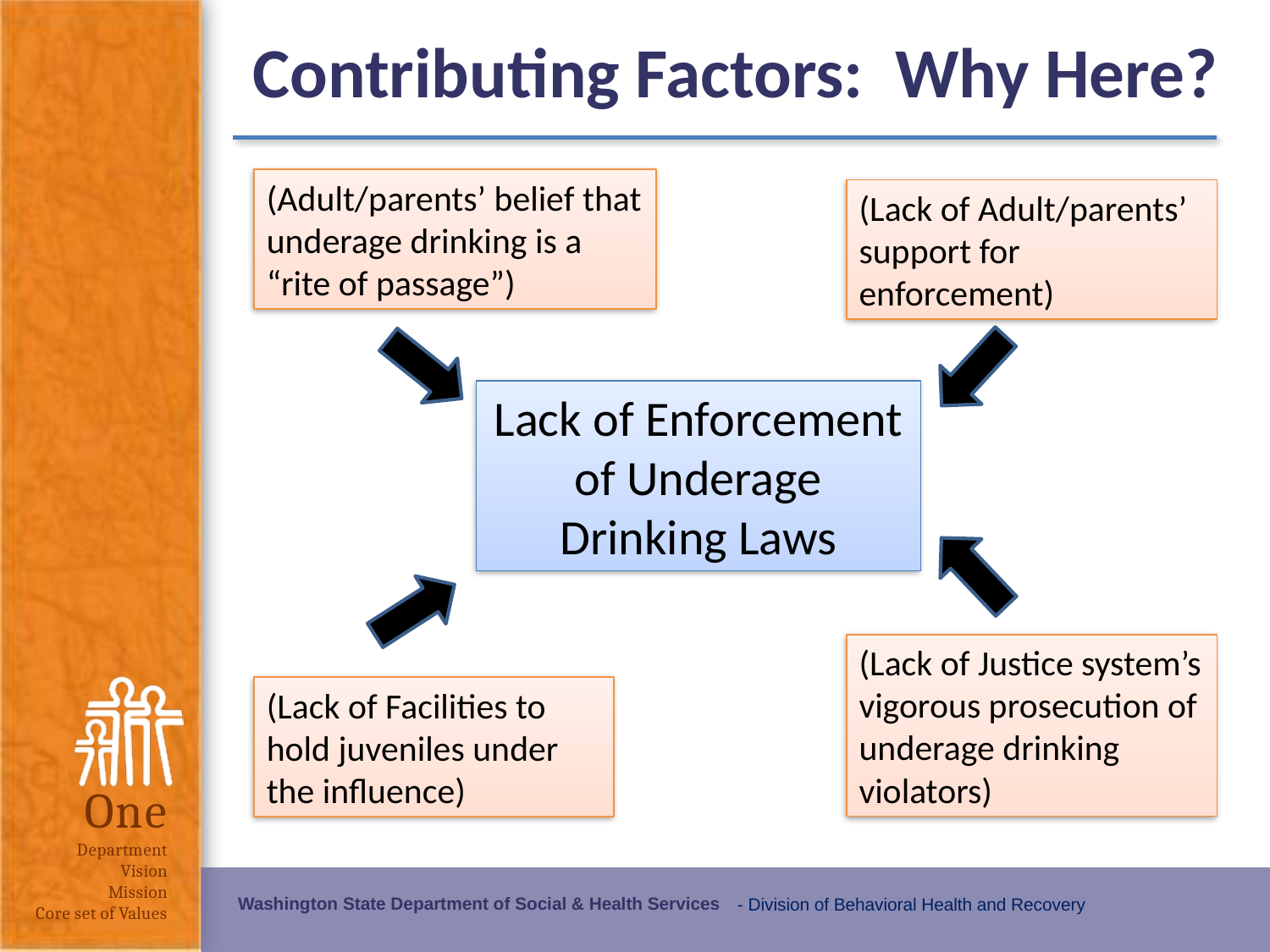

Contributing Factors:  Why Here?
(Adult/parents’ belief that underage drinking is a “rite of passage”)
(Lack of Adult/parents’ support for enforcement)

Lack of Enforcement of Underage Drinking Laws

(Lack of Justice system’s vigorous prosecution of underage drinking violators)
(Lack of Facilities to hold juveniles under the influence)